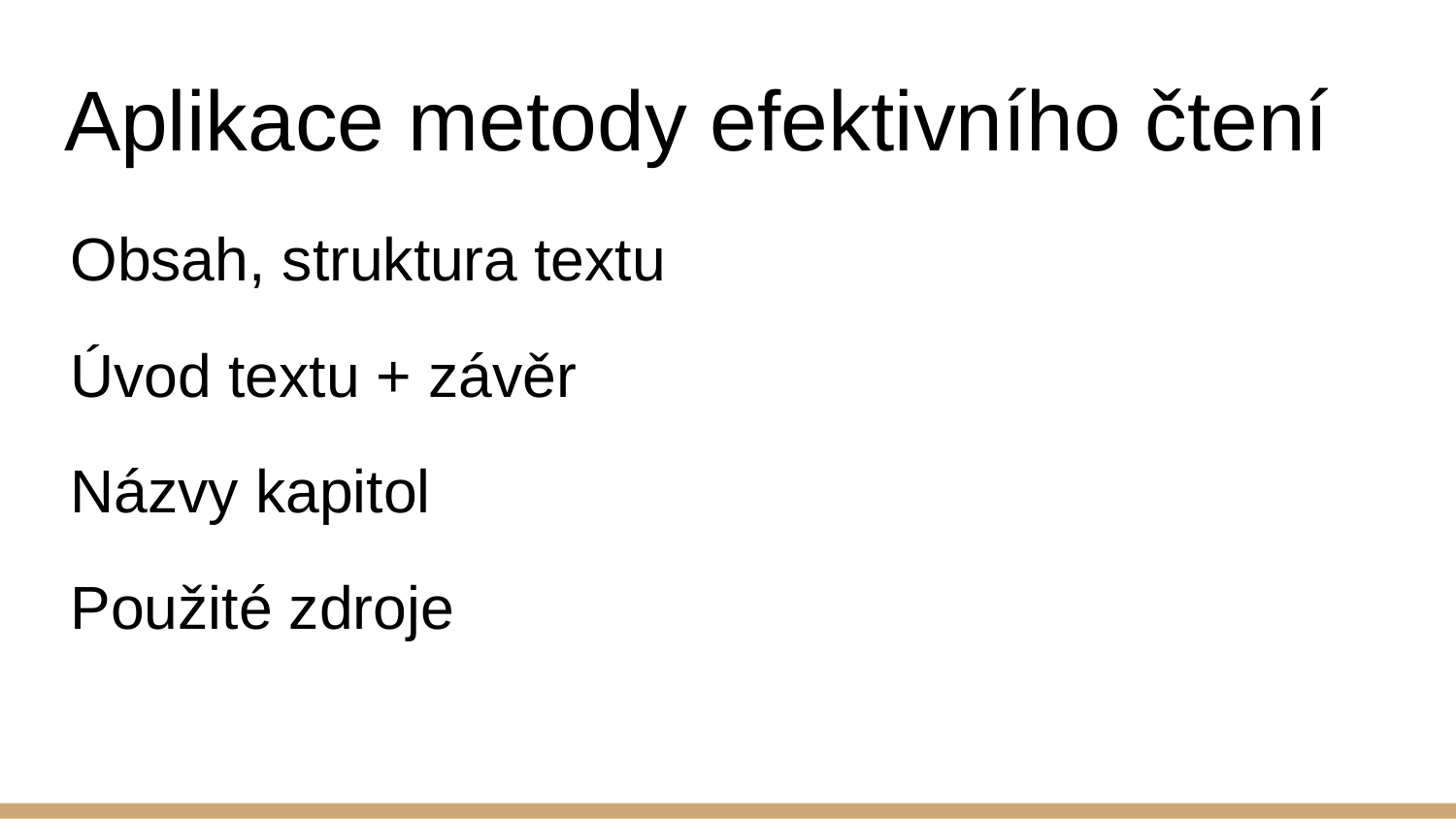

# Aplikace metody efektivního čtení
Obsah, struktura textu
Úvod textu + závěr
Názvy kapitol
Použité zdroje